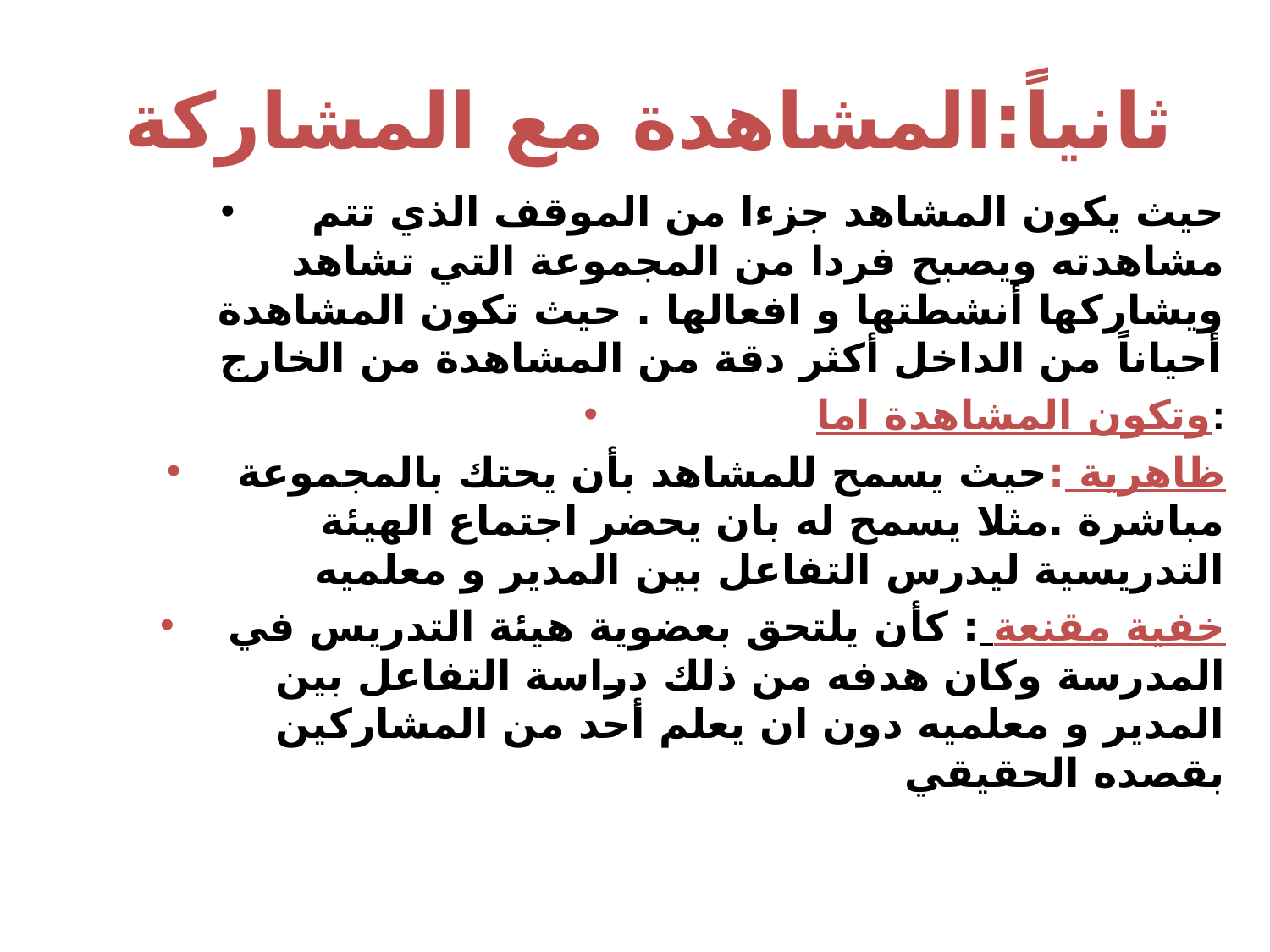

# ثانياً:المشاهدة مع المشاركة
حيث يكون المشاهد جزءا من الموقف الذي تتم مشاهدته ويصبح فردا من المجموعة التي تشاهد ويشاركها أنشطتها و افعالها . حيث تكون المشاهدة أحياناً من الداخل أكثر دقة من المشاهدة من الخارج
وتكون المشاهدة اما:
ظاهرية :حيث يسمح للمشاهد بأن يحتك بالمجموعة مباشرة .مثلا يسمح له بان يحضر اجتماع الهيئة التدريسية ليدرس التفاعل بين المدير و معلميه
خفية مقنعة : كأن يلتحق بعضوية هيئة التدريس في المدرسة وكان هدفه من ذلك دراسة التفاعل بين المدير و معلميه دون ان يعلم أحد من المشاركين بقصده الحقيقي